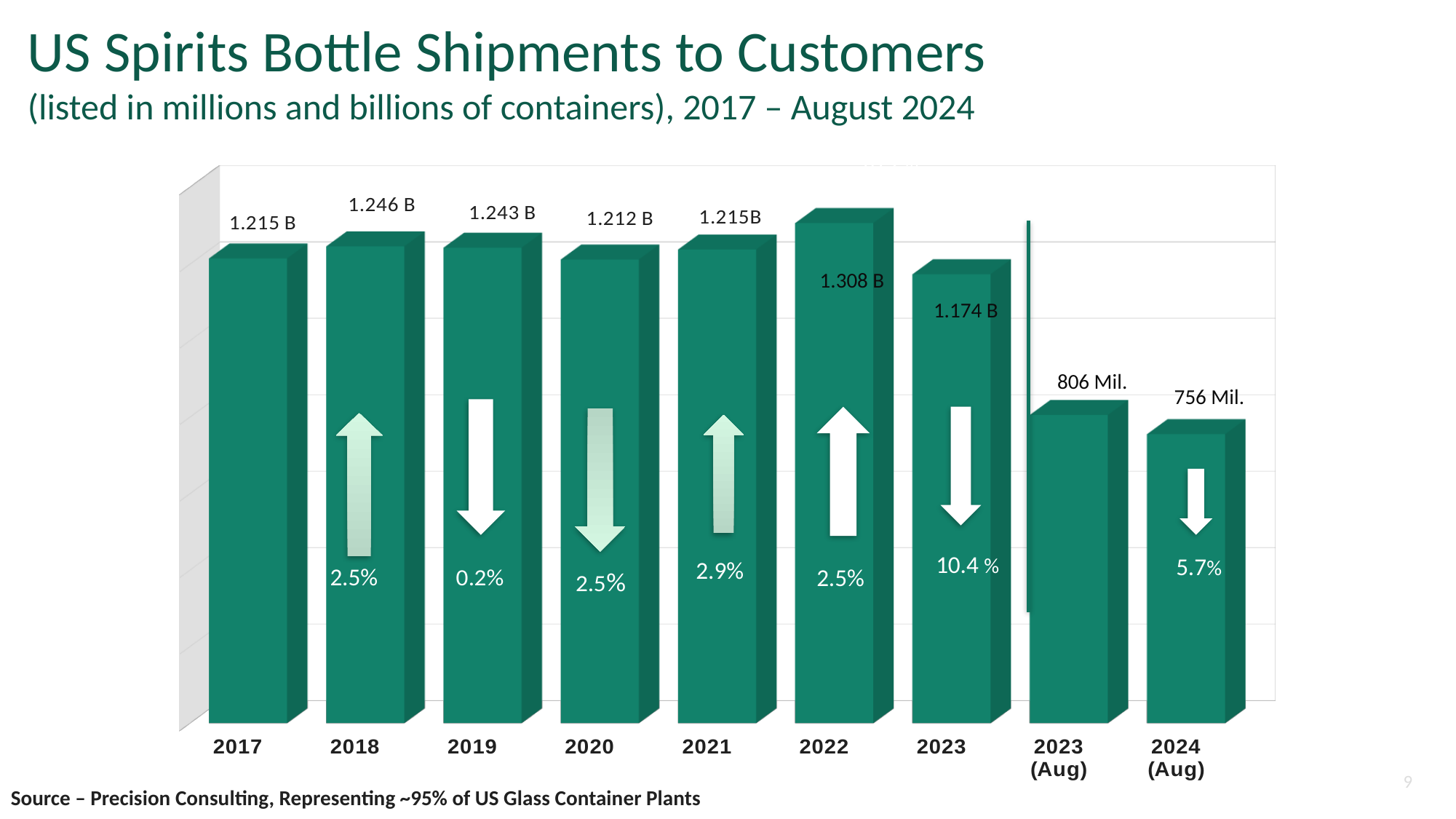

# US Spirits Bottle Shipments to Customers (listed in millions and billions of containers), 2017 – August 2024

[unsupported chart]

10.2%
1.308 B
1.174 B
806 Mil.
756 Mil.

10.4 %
5.7%
2.9%
 2.5%
2.5%
9
Source – Precision Consulting, Representing ~95% of US Glass Container Plants